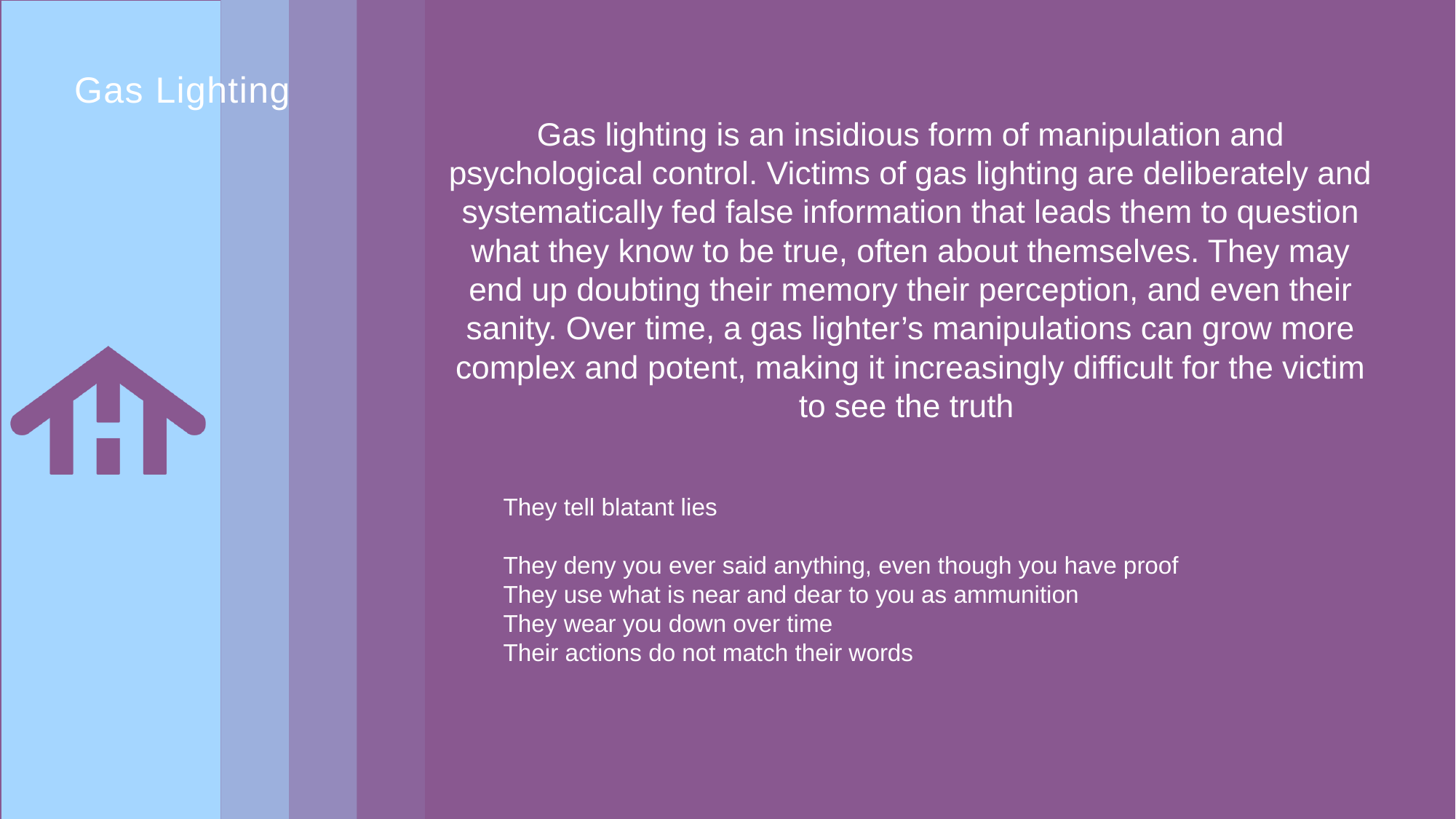

Gas Lighting
Gas lighting is an insidious form of manipulation and psychological control. Victims of gas lighting are deliberately and systematically fed false information that leads them to question what they know to be true, often about themselves. They may end up doubting their memory their perception, and even their sanity. Over time, a gas lighter’s manipulations can grow more complex and potent, making it increasingly difficult for the victim to see the truth

They tell blatant lies
They deny you ever said anything, even though you have proof
They use what is near and dear to you as ammunition
They wear you down over time
Their actions do not match their words